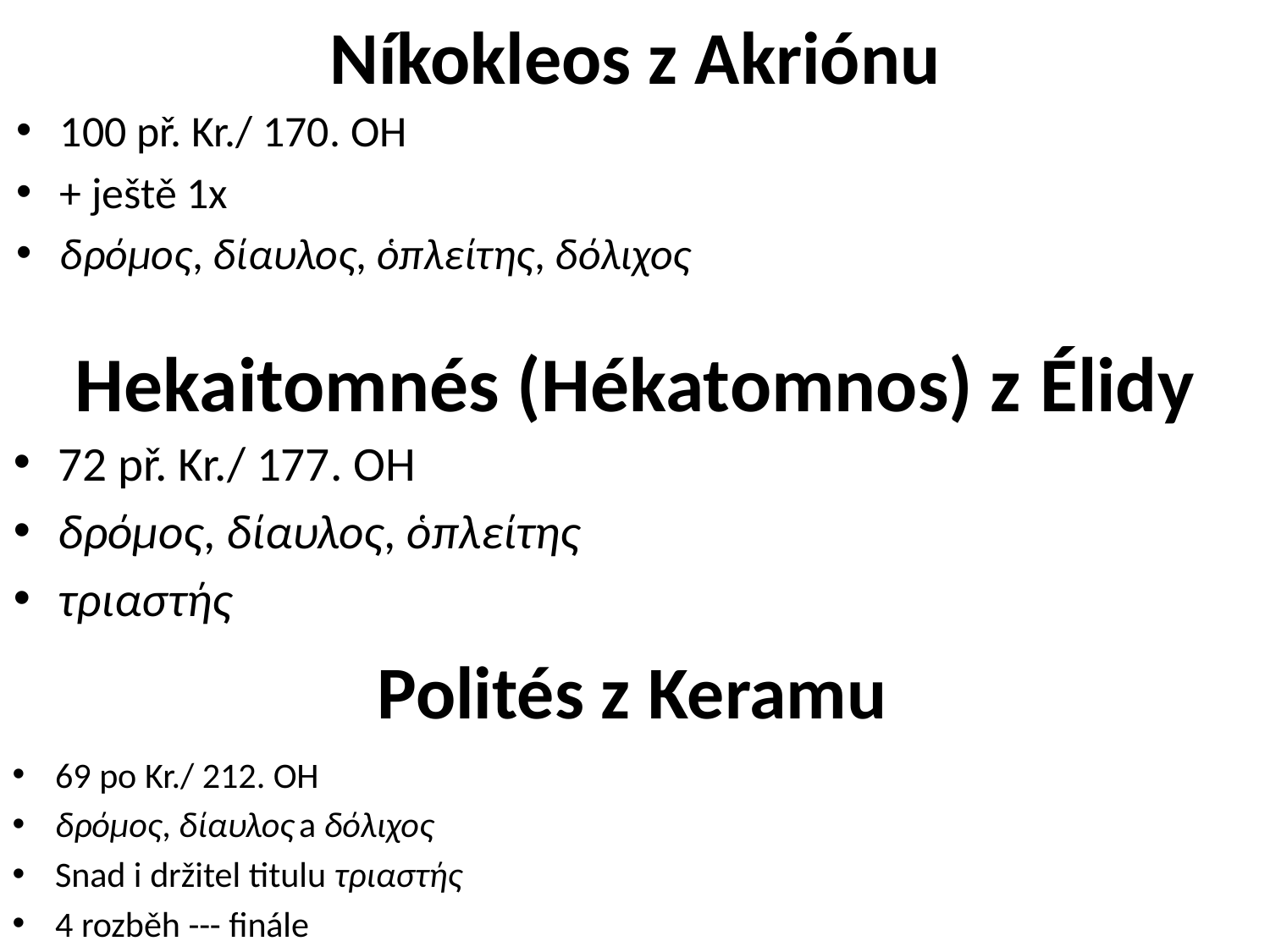

# Níkokleos z Akriónu
100 př. Kr./ 170. OH
+ ještě 1x
δρόμος, δίαυλος, ὁπλείτης, δόλιχος
Hekaitomnés (Hékatomnos) z Élidy
72 př. Kr./ 177. OH
δρόμος, δίαυλος, ὁπλείτης
τριαστής
Polités z Keramu
69 po Kr./ 212. OH
δρόμος, δίαυλος a δόλιχος
Snad i držitel titulu τριαστής
4 rozběh --- finále